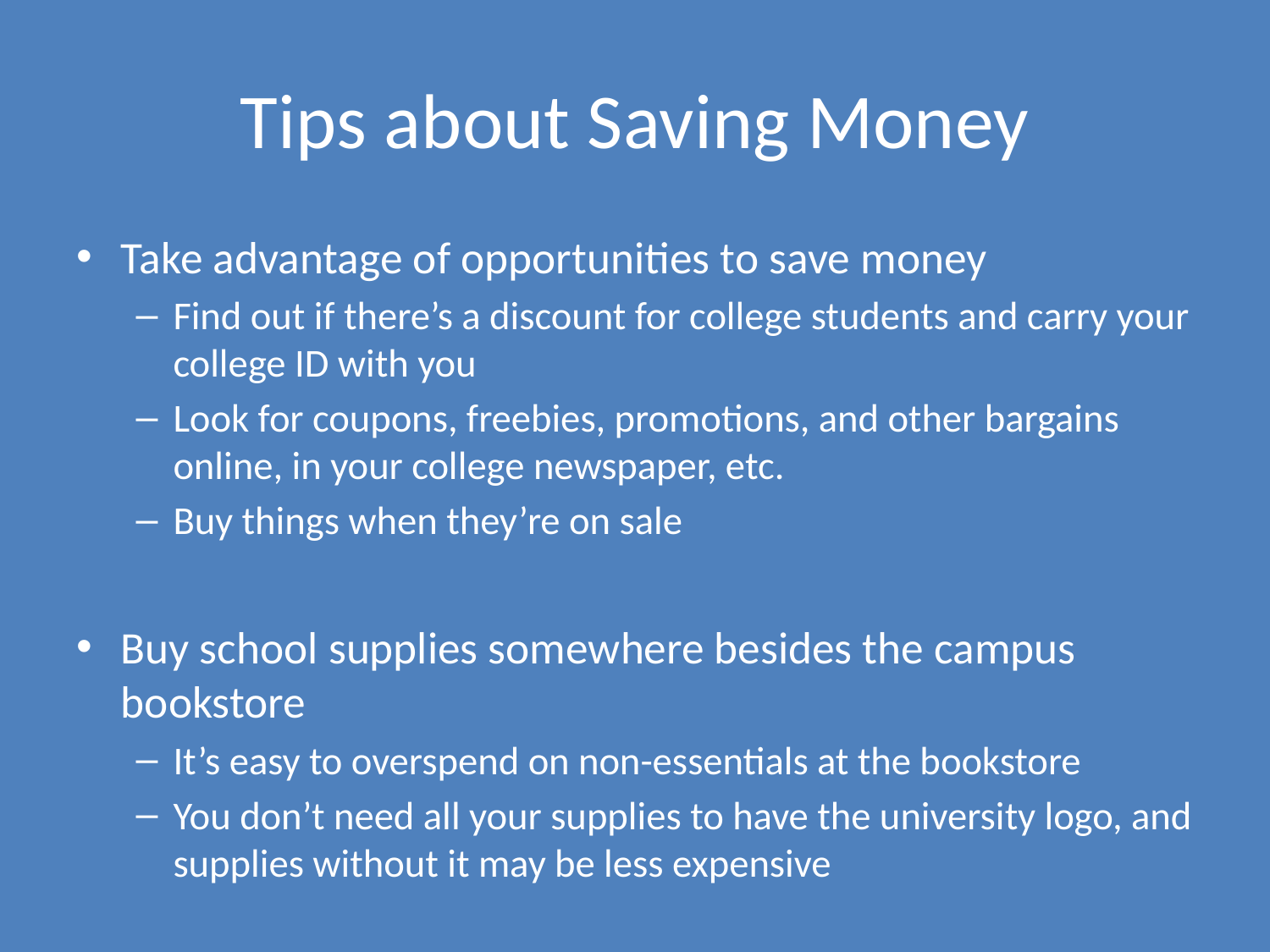

# Tips about Saving Money
Take advantage of opportunities to save money
Find out if there’s a discount for college students and carry your college ID with you
Look for coupons, freebies, promotions, and other bargains online, in your college newspaper, etc.
Buy things when they’re on sale

Buy school supplies somewhere besides the campus bookstore
It’s easy to overspend on non-essentials at the bookstore
You don’t need all your supplies to have the university logo, and supplies without it may be less expensive